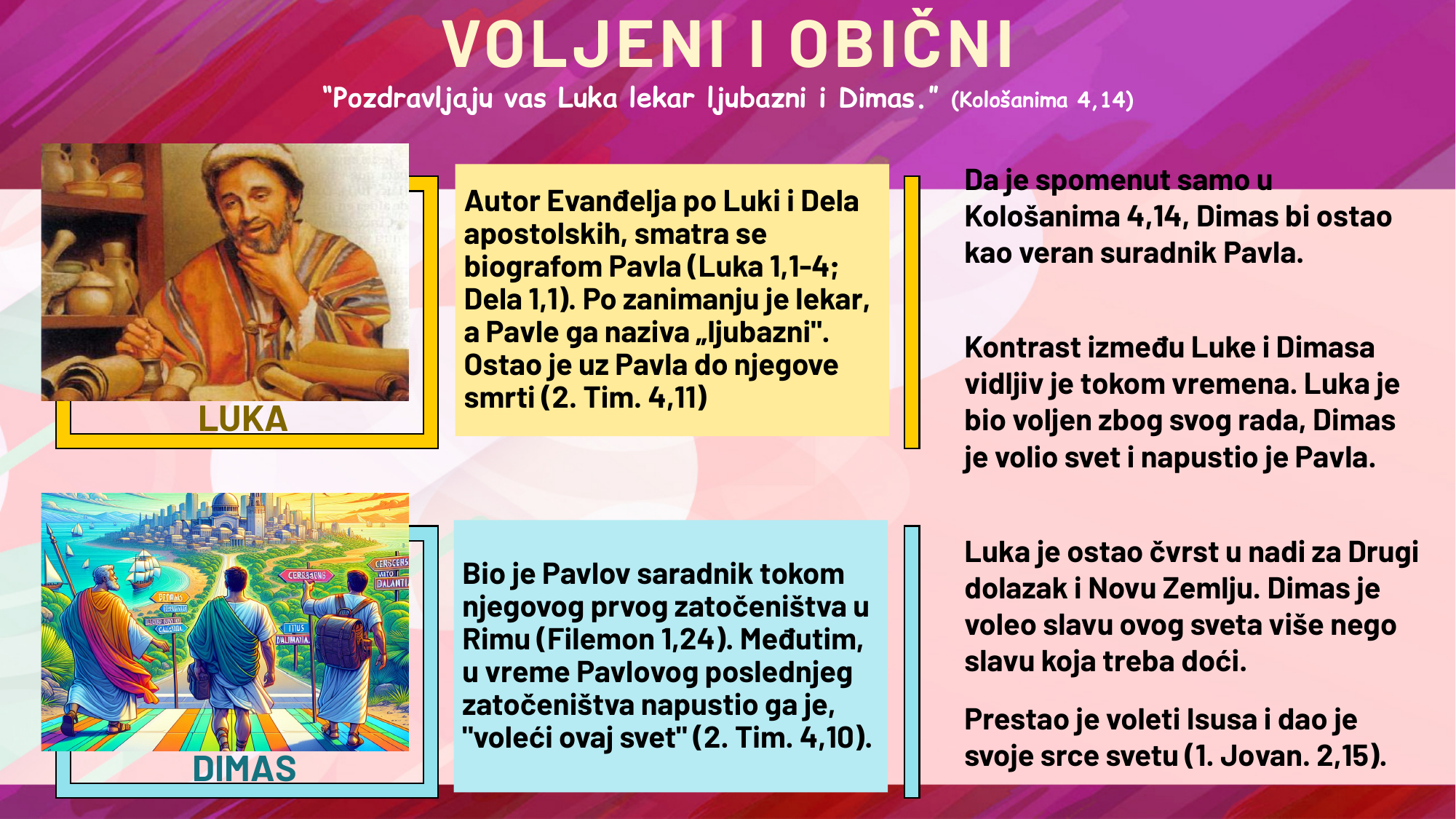

VOLJENI I OBIČNI
“Pozdravljaju vas Luka lekar ljubazni i Dimas.” (Kološanima 4,14)
LUKA
Autor Evanđelja po Luki i Dela apostolskih, smatra se biografom Pavla (Luka 1,1-4; Dela 1,1). Po zanimanju je lekar, a Pavle ga naziva „ljubazni". Ostao je uz Pavla do njegove smrti (2. Tim. 4,11)
DIMAS
Bio je Pavlov saradnik tokom njegovog prvog zatočeništva u Rimu (Filemon 1,24). Međutim, u vreme Pavlovog poslednjeg zatočeništva napustio ga je, "voleći ovaj svet" (2. Tim. 4,10).
Da je spomenut samo u Kološanima 4,14, Dimas bi ostao kao veran suradnik Pavla.
Kontrast između Luke i Dimasa vidljiv je tokom vremena. Luka je bio voljen zbog svog rada, Dimas je volio svet i napustio je Pavla.
Luka je ostao čvrst u nadi za Drugi dolazak i Novu Zemlju. Dimas je voleo slavu ovog sveta više nego slavu koja treba doći.
Prestao je voleti Isusa i dao je svoje srce svetu (1. Jovan. 2,15).